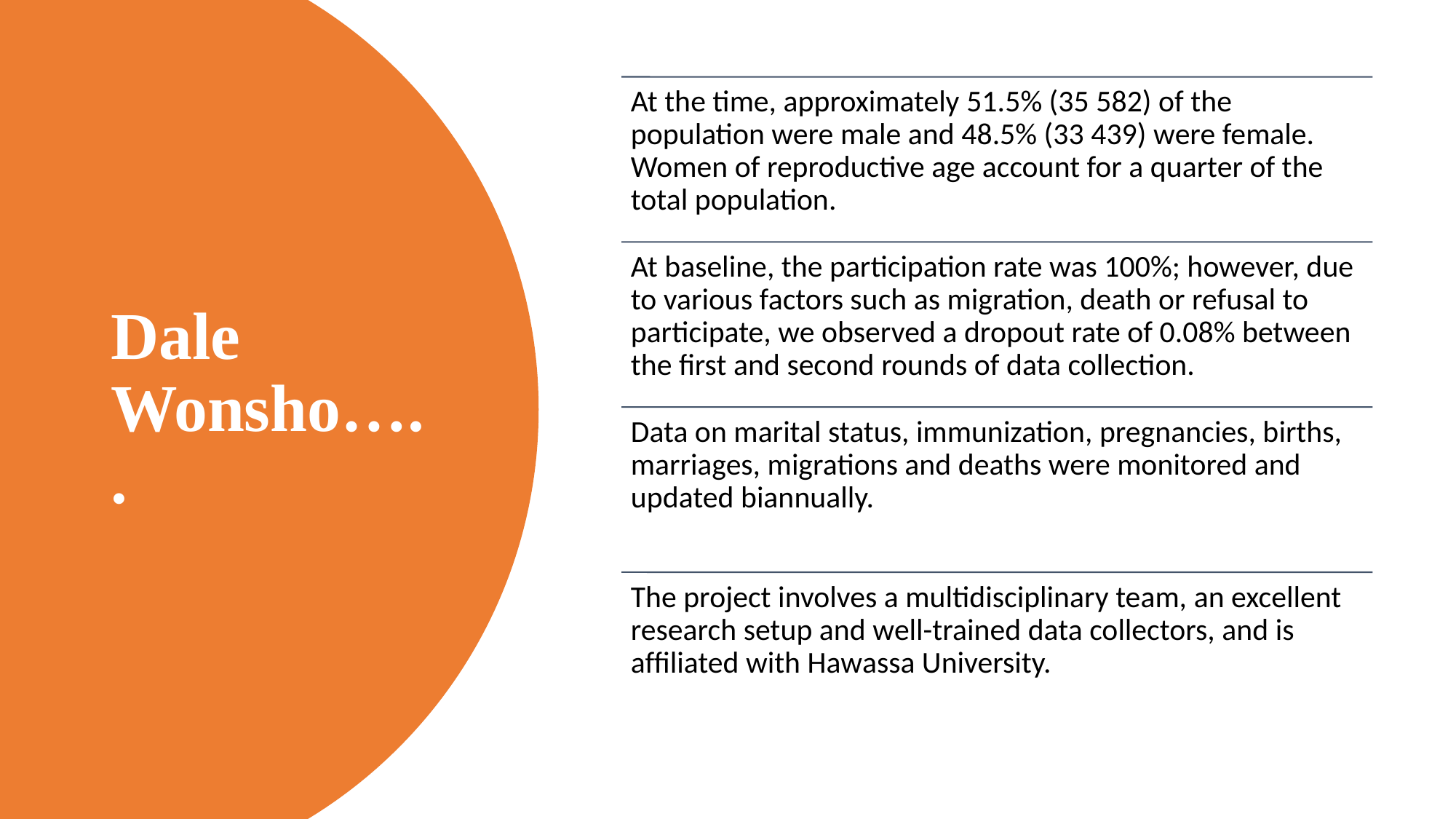

At the time, approximately 51.5% (35 582) of the population were male and 48.5% (33 439) were female. Women of reproductive age account for a quarter of the total population.
At baseline, the participation rate was 100%; however, due to various factors such as migration, death or refusal to participate, we observed a dropout rate of 0.08% between the ﬁrst and second rounds of data collection.
Data on marital status, immunization, pregnancies, births, marriages, migrations and deaths were monitored and updated biannually.
The project involves a multidisciplinary team, an excellent research setup and well-trained data collectors, and is afﬁliated with Hawassa University.
# Dale Wonsho…..